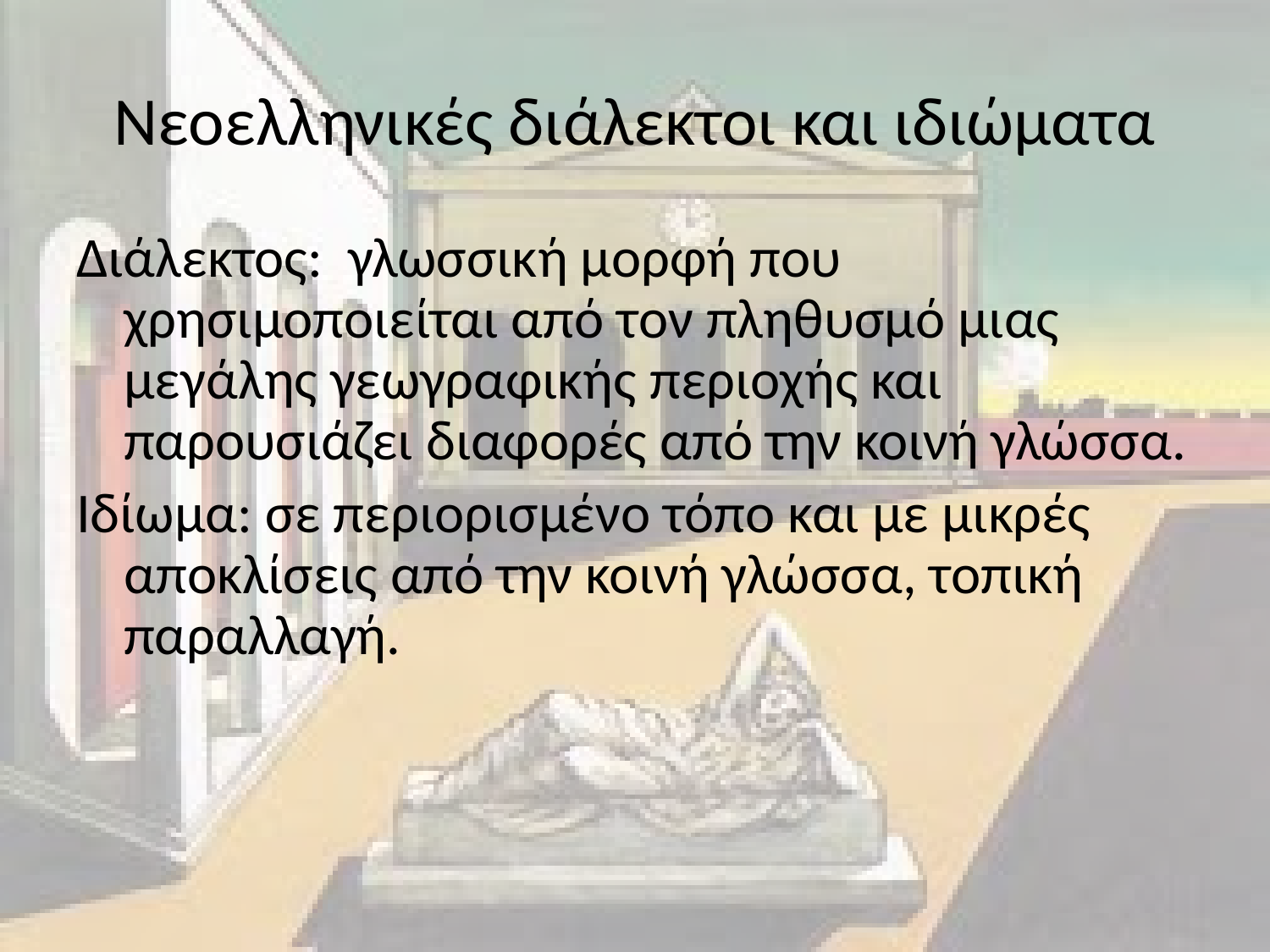

# Νεοελληνικές διάλεκτοι και ιδιώματα
Διάλεκτος:  γλωσσική μορφή που χρησιμοποιείται από τον πληθυσμό μιας μεγάλης γεωγραφικής περιοχής και παρουσιάζει διαφορές από την κοινή γλώσσα.
Ιδίωμα: σε περιορισμένο τόπο και με μικρές αποκλίσεις από την κοινή γλώσσα, τοπική παραλλαγή.